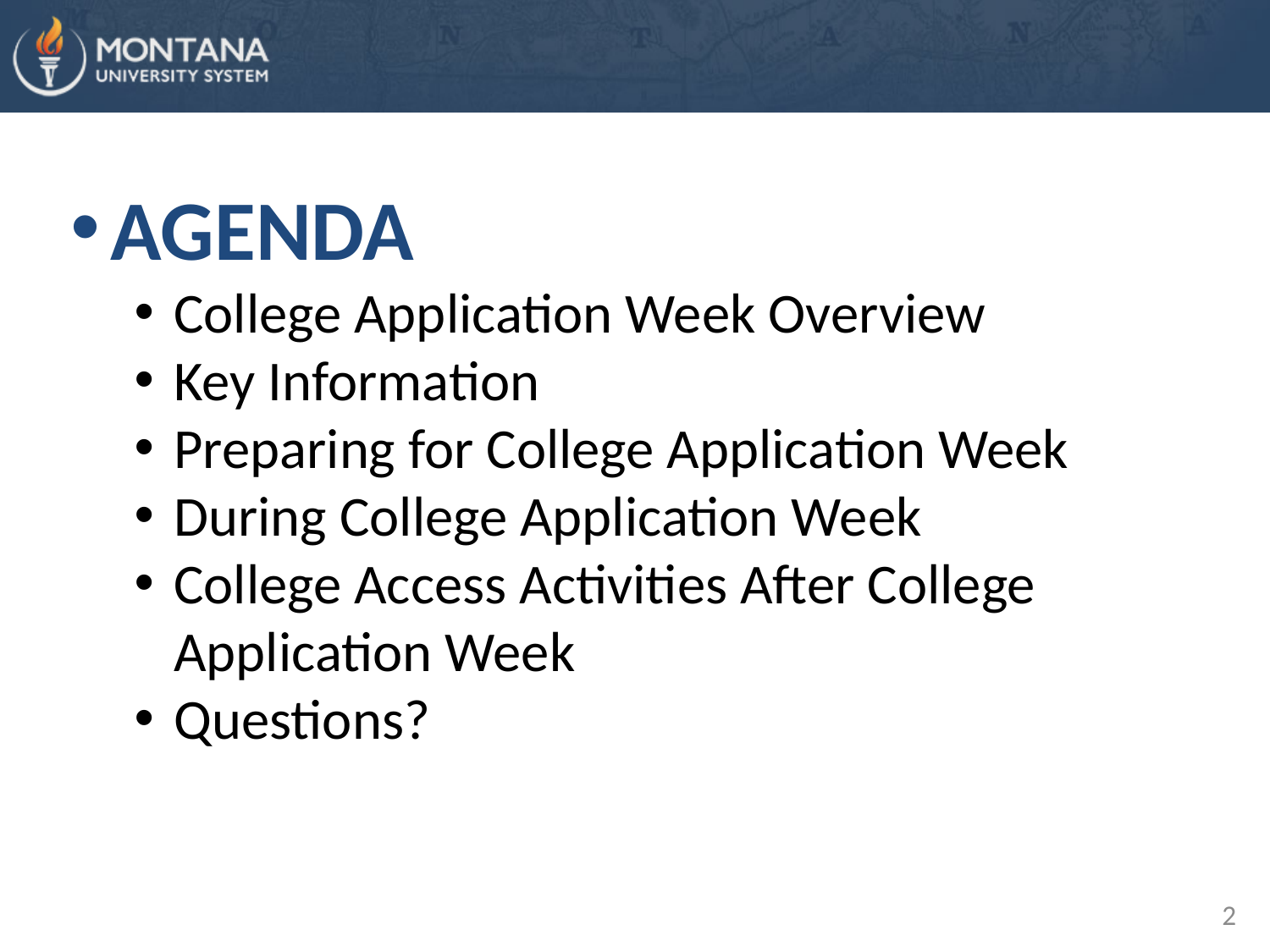

AGENDA
College Application Week Overview
Key Information
Preparing for College Application Week
During College Application Week
College Access Activities After College Application Week
Questions?
2